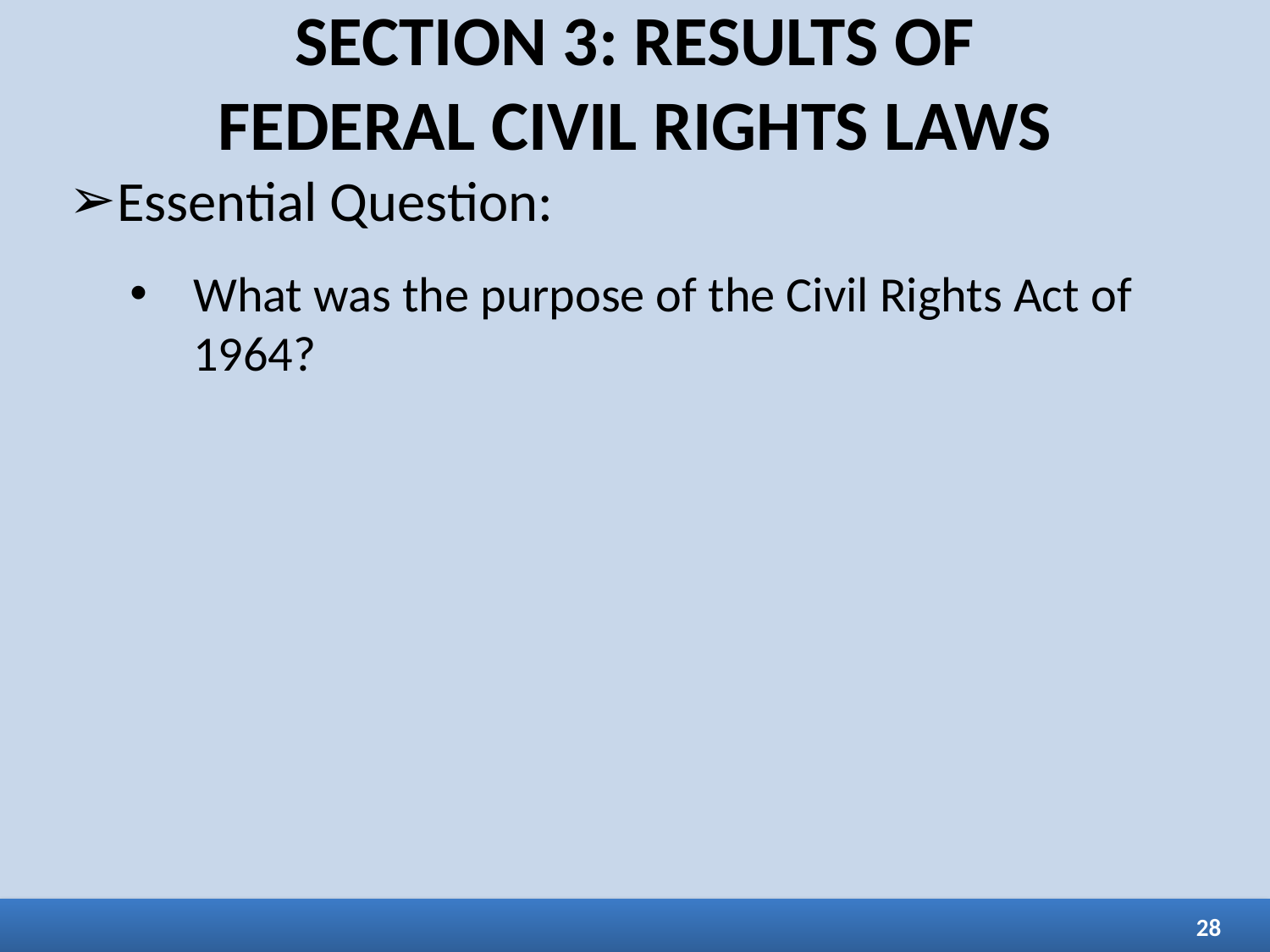

SECTION 3: RESULTS OF
FEDERAL CIVIL RIGHTS LAWS
Essential Question:
What was the purpose of the Civil Rights Act of 1964?
28